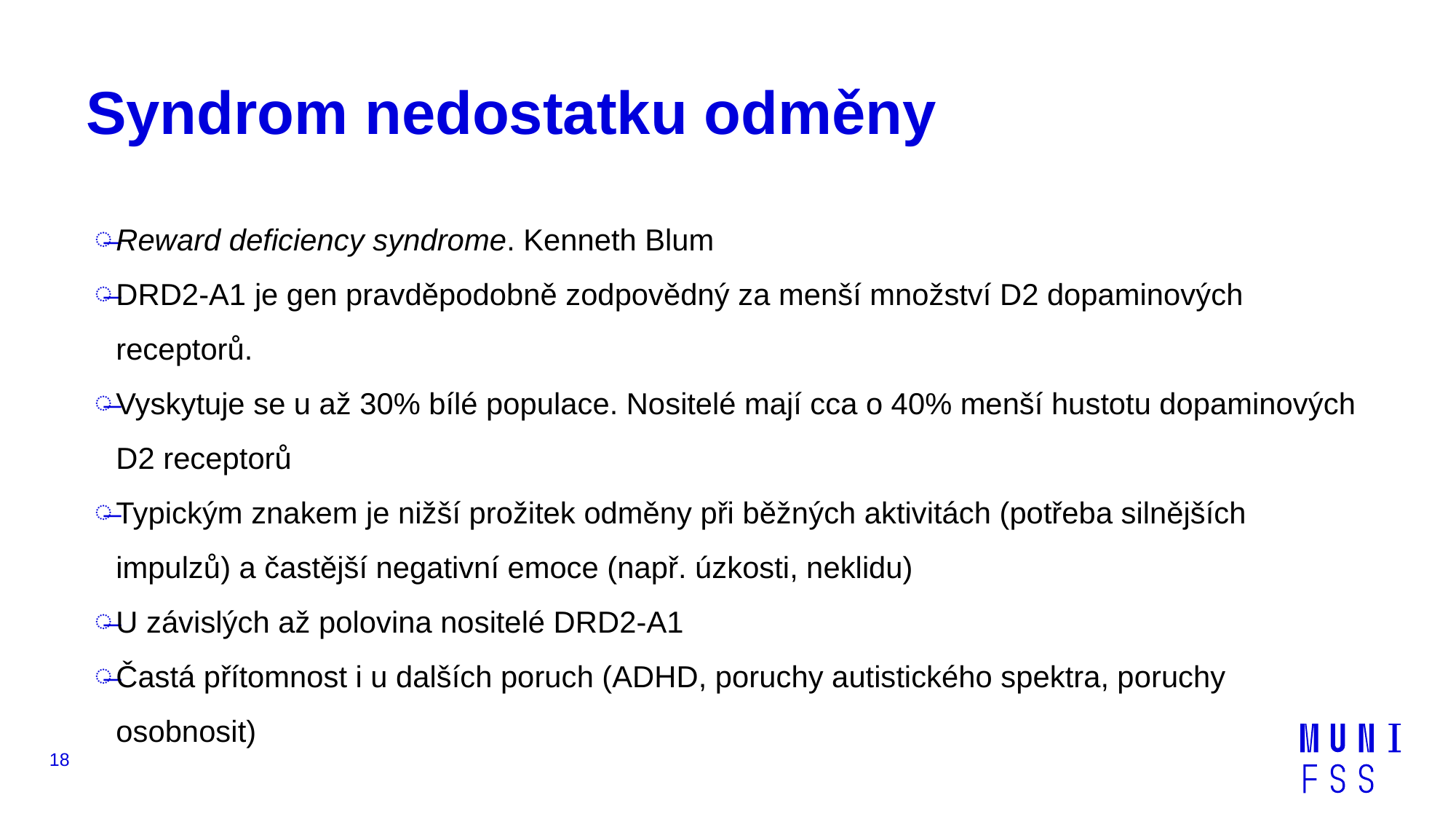

# Syndrom nedostatku odměny
Reward deficiency syndrome. Kenneth Blum
DRD2-A1 je gen pravděpodobně zodpovědný za menší množství D2 dopaminových receptorů.
Vyskytuje se u až 30% bílé populace. Nositelé mají cca o 40% menší hustotu dopaminových D2 receptorů
Typickým znakem je nižší prožitek odměny při běžných aktivitách (potřeba silnějších impulzů) a častější negativní emoce (např. úzkosti, neklidu)
U závislých až polovina nositelé DRD2-A1
Častá přítomnost i u dalších poruch (ADHD, poruchy autistického spektra, poruchy osobnosit)
18